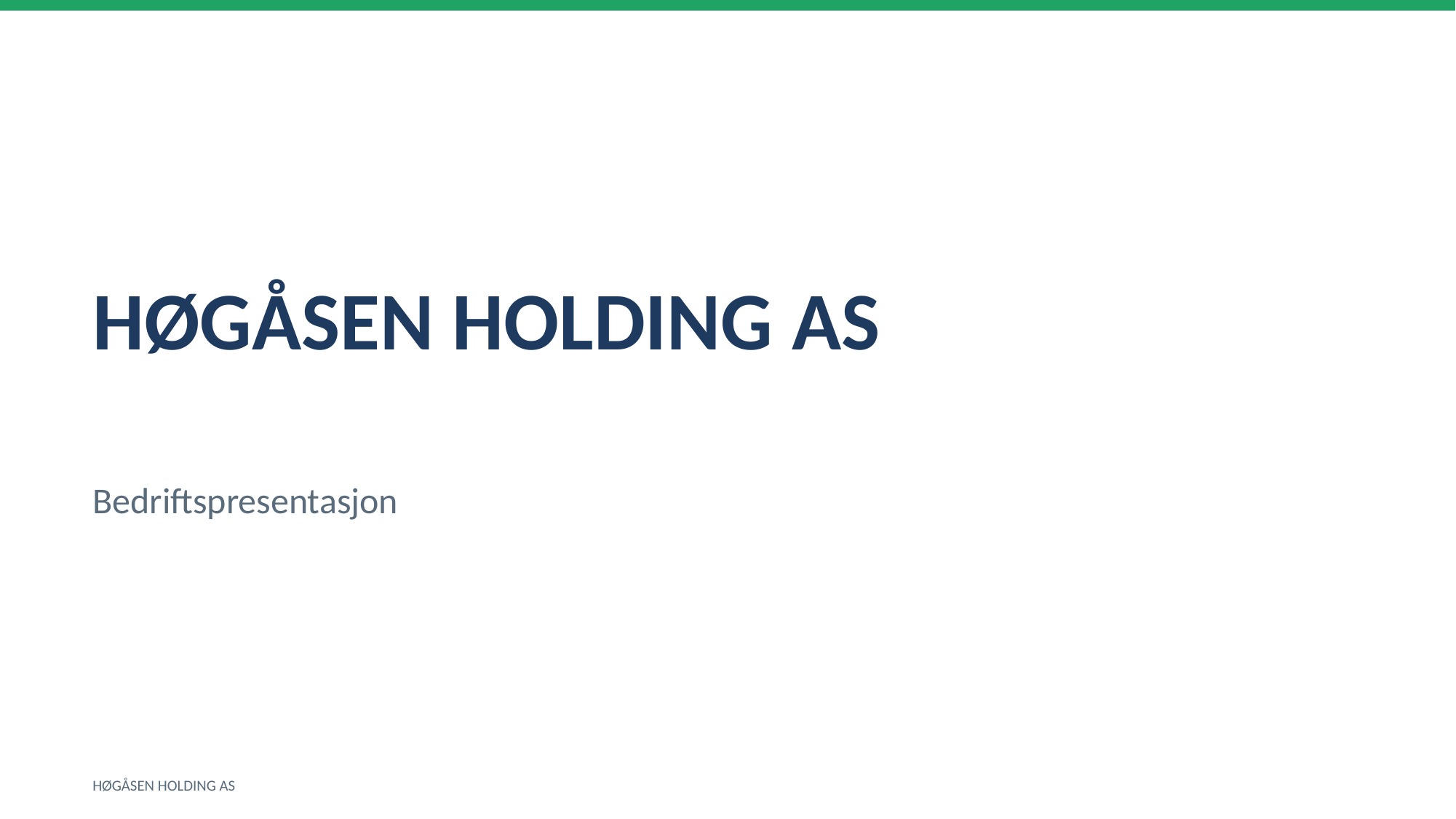

HØGÅSEN HOLDING AS
Bedriftspresentasjon
HØGÅSEN HOLDING AS